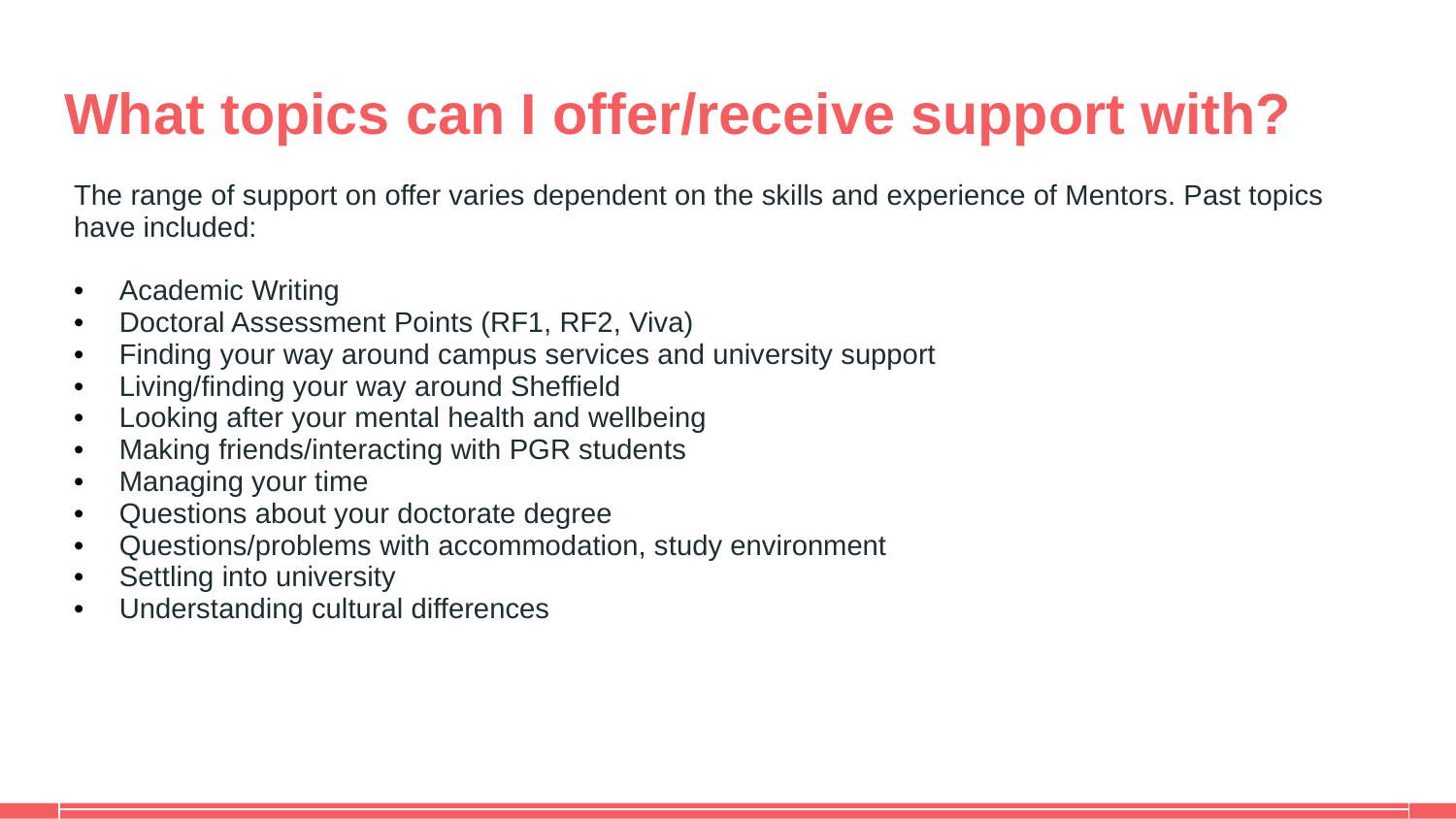

# What topics can I offer/receive support with?
| The range of support on offer varies dependent on the skills and experience of Mentors. Past topics have included:  Academic Writing Doctoral Assessment Points (RF1, RF2, Viva) Finding your way around campus services and university support Living/finding your way around Sheffield Looking after your mental health and wellbeing Making friends/interacting with PGR students Managing your time Questions about your doctorate degree Questions/problems with accommodation, study environment Settling into university Understanding cultural differences |
| --- |
|  |
|  |
|  |
|  |
|  |